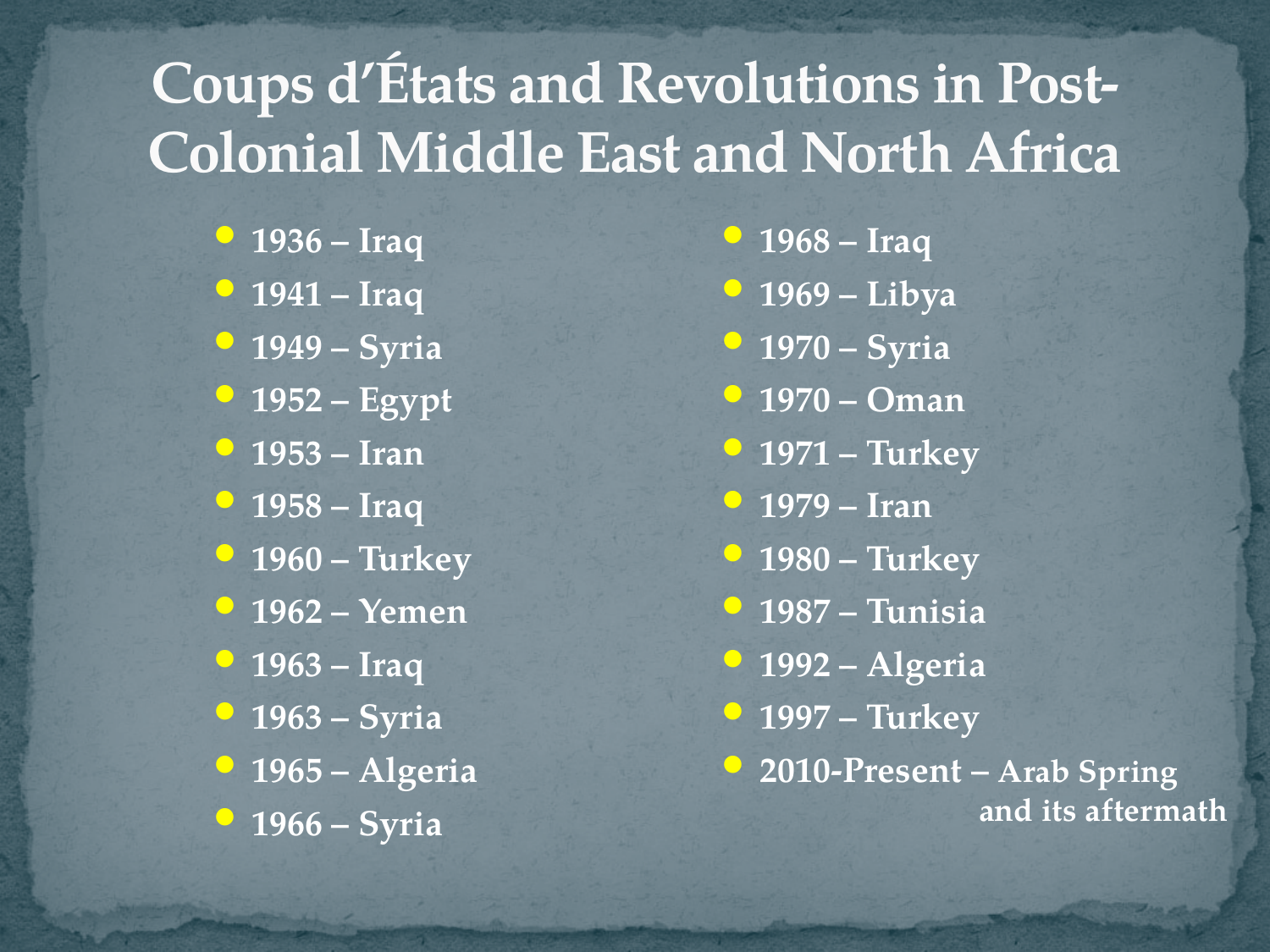

# Coups d’États and Revolutions in Post-Colonial Middle East and North Africa
1936 – Iraq
1941 – Iraq
1949 – Syria
1952 – Egypt
1953 – Iran
1958 – Iraq
1960 – Turkey
1962 – Yemen
1963 – Iraq
1963 – Syria
1965 – Algeria
1966 – Syria

1968 – Iraq
1969 – Libya
1970 – Syria
1970 – Oman
1971 – Turkey
1979 – Iran
1980 – Turkey
1987 – Tunisia
1992 – Algeria
1997 – Turkey
2010-Present – Arab Spring
                                and its aftermath